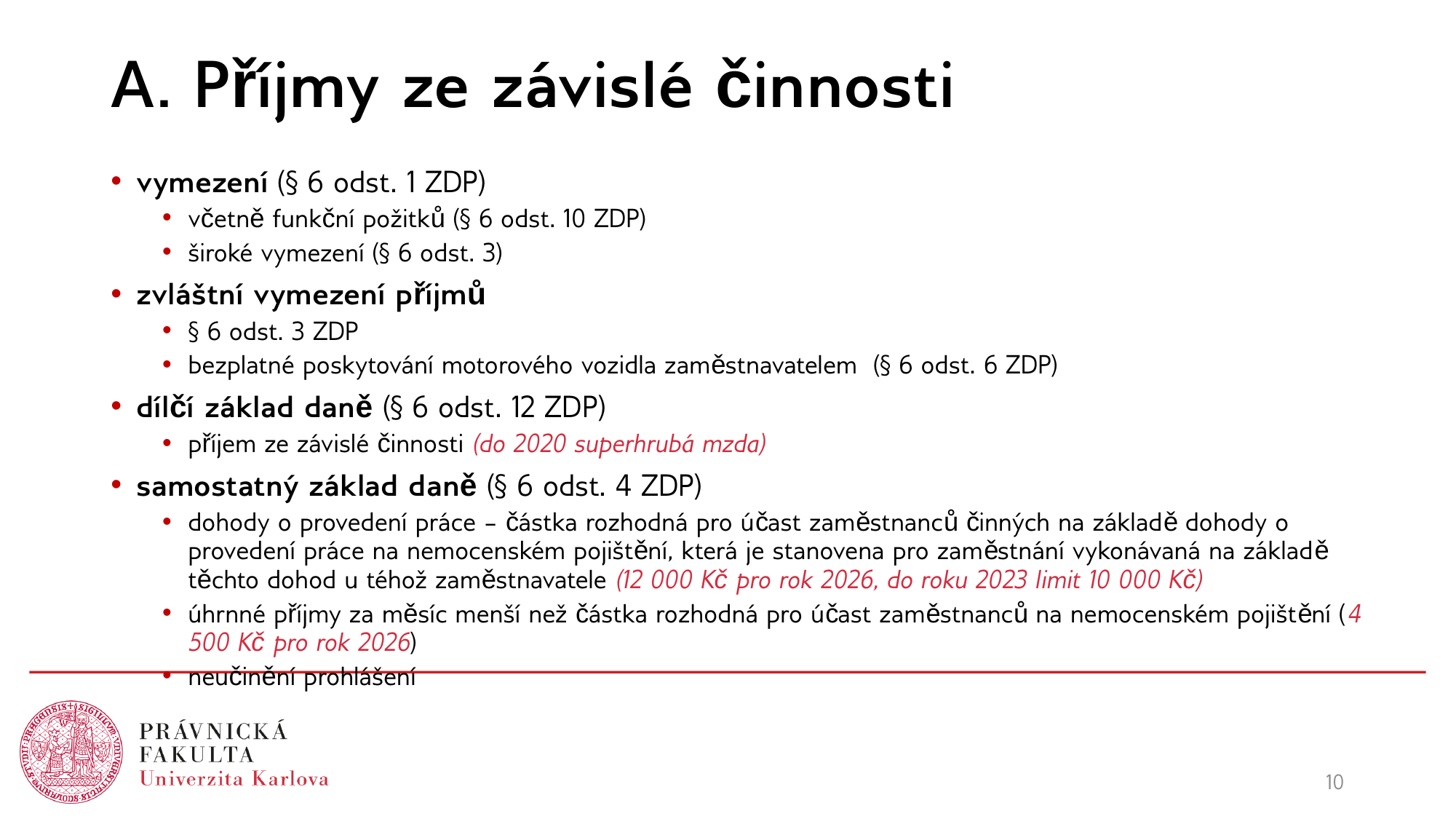

# A. Příjmy ze závislé činnosti
vymezení (§ 6 odst. 1 ZDP)
včetně funkční požitků (§ 6 odst. 10 ZDP)
široké vymezení (§ 6 odst. 3)
zvláštní vymezení příjmů
§ 6 odst. 3 ZDP
bezplatné poskytování motorového vozidla zaměstnavatelem  (§ 6 odst. 6 ZDP)
dílčí základ daně (§ 6 odst. 12 ZDP)
příjem ze závislé činnosti (do 2020 superhrubá mzda)
samostatný základ daně (§ 6 odst. 4 ZDP)
dohody o provedení práce – částka rozhodná pro účast zaměstnanců činných na základě dohody o provedení práce na nemocenském pojištění, která je stanovena pro zaměstnání vykonávaná na základě těchto dohod u téhož zaměstnavatele (12 000 Kč pro rok 2026, do roku 2023 limit 10 000 Kč)
úhrnné příjmy za měsíc menší než částka rozhodná pro účast zaměstnanců na nemocenském pojištění (4 500 Kč pro rok 2026)
neučinění prohlášení
10